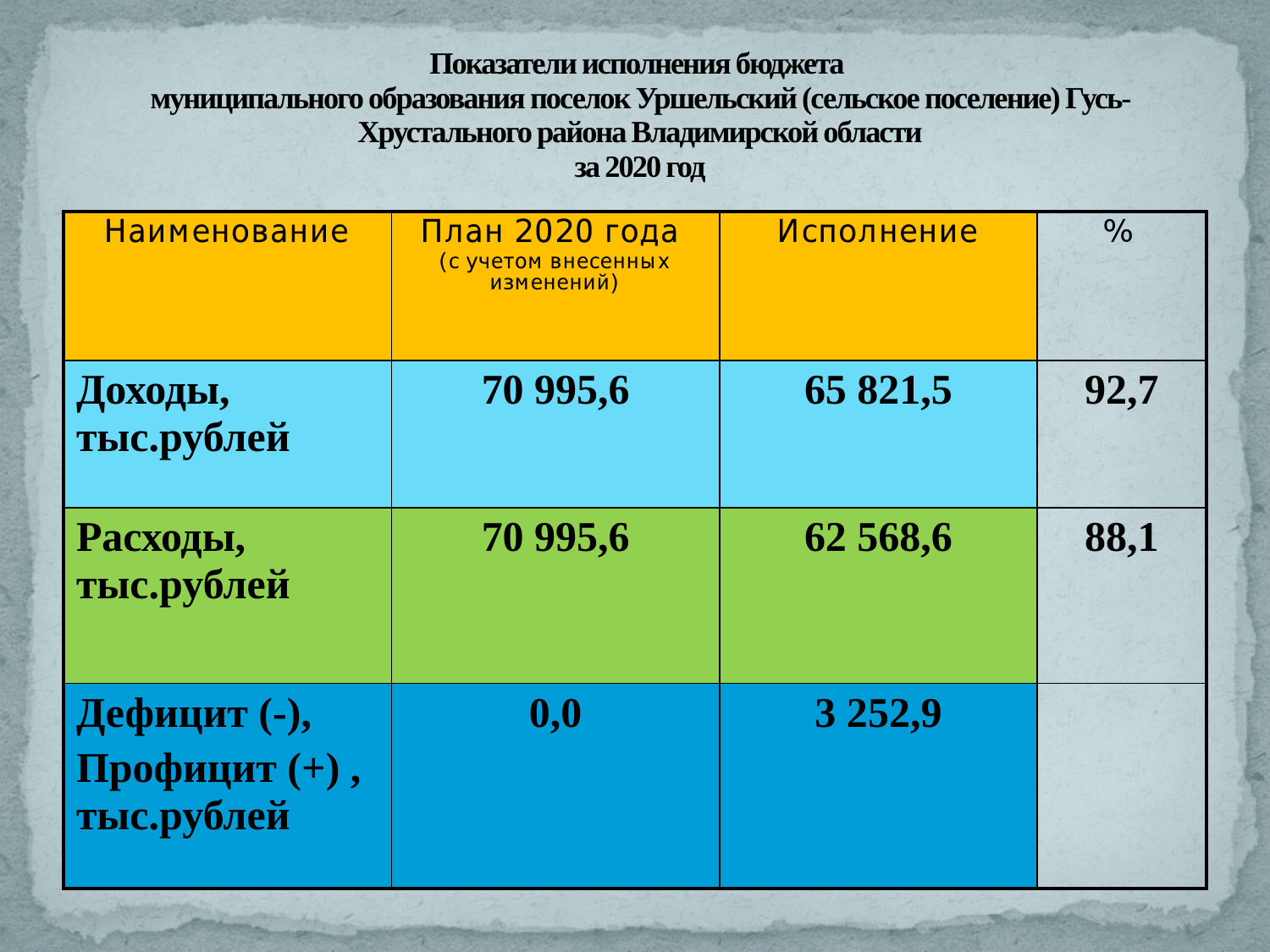

# Показатели исполнения бюджета муниципального образования поселок Уршельский (сельское поселение) Гусь-Хрустального района Владимирской области за 2020 год
| Наименование | План 2020 года (с учетом внесенных изменений) | Исполнение | % |
| --- | --- | --- | --- |
| Доходы, тыс.рублей | 70 995,6 | 65 821,5 | 92,7 |
| Расходы, тыс.рублей | 70 995,6 | 62 568,6 | 88,1 |
| Дефицит (-), Профицит (+) , тыс.рублей | 0,0 | 3 252,9 |  |